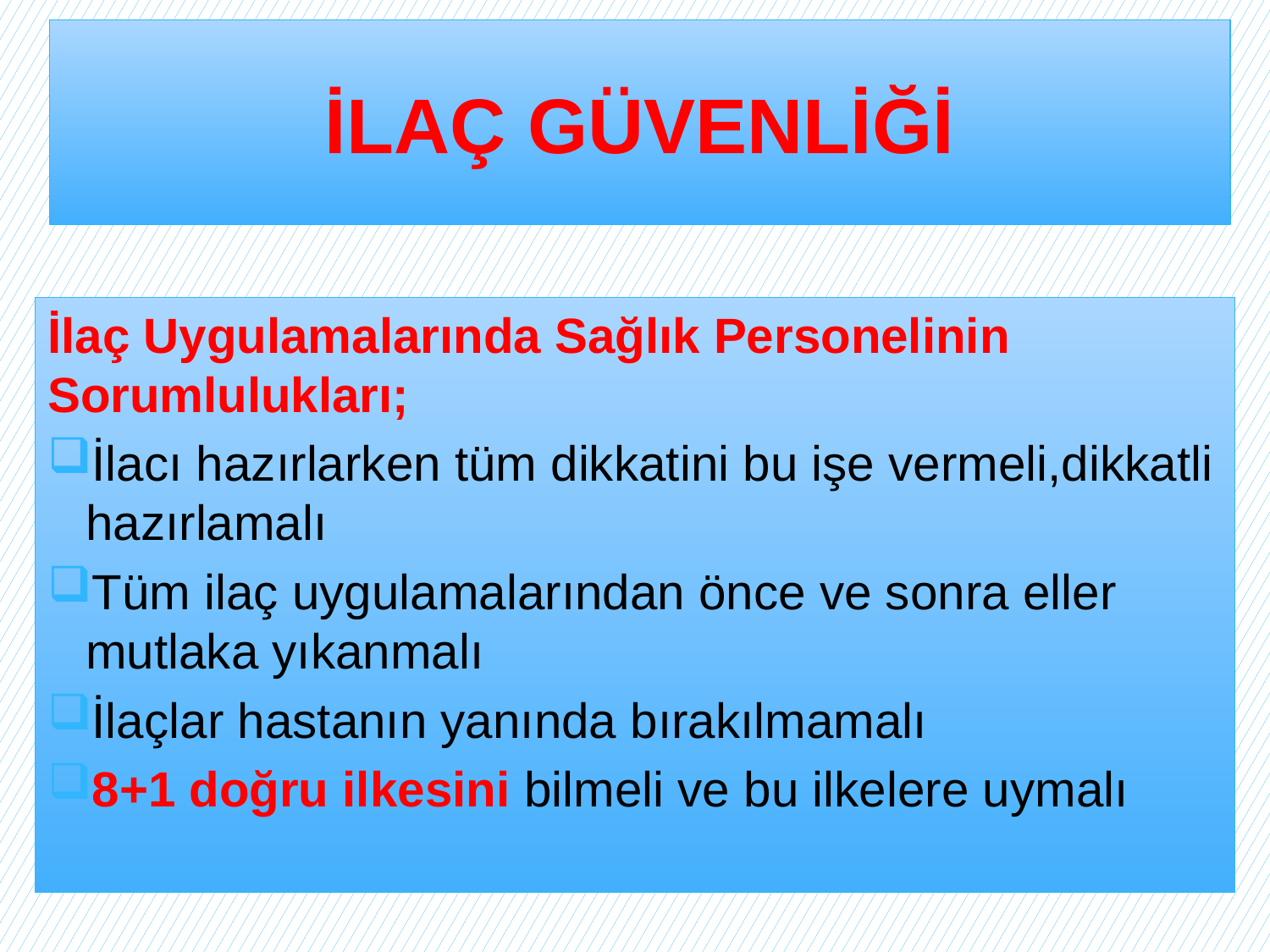

# İLAÇ GÜVENLİĞİ
İlaç Uygulamalarında Sağlık Personelinin Sorumlulukları;
İlacı hazırlarken tüm dikkatini bu işe vermeli,dikkatli hazırlamalı
Tüm ilaç uygulamalarından önce ve sonra eller mutlaka yıkanmalı
İlaçlar hastanın yanında bırakılmamalı
8+1 doğru ilkesini bilmeli ve bu ilkelere uymalı